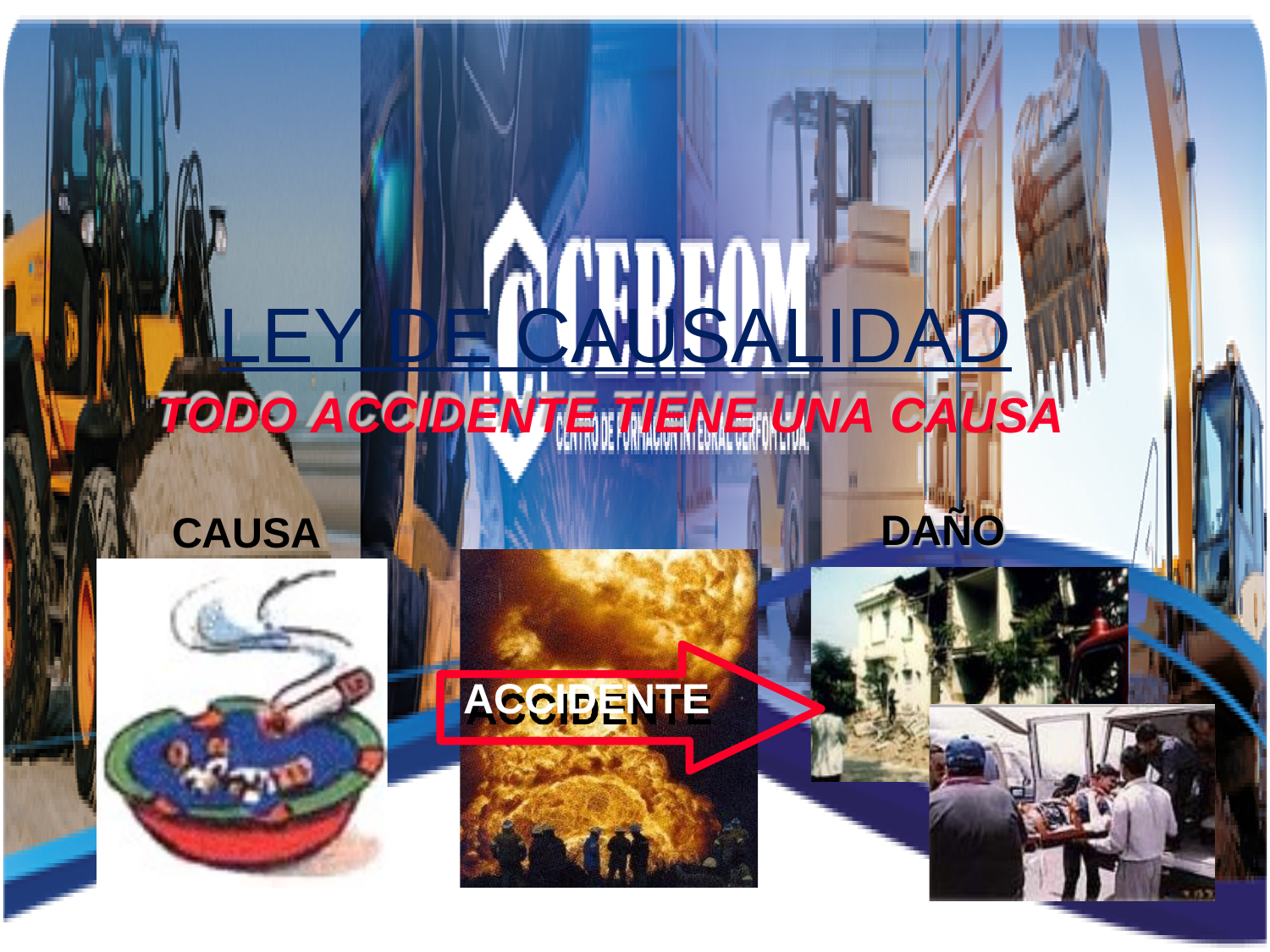

LEY DE CAUSALIDAD
TODO ACCIDENTE TIENE UNA CAUSA

DAÑO
CAUSA

ACCIDENTE